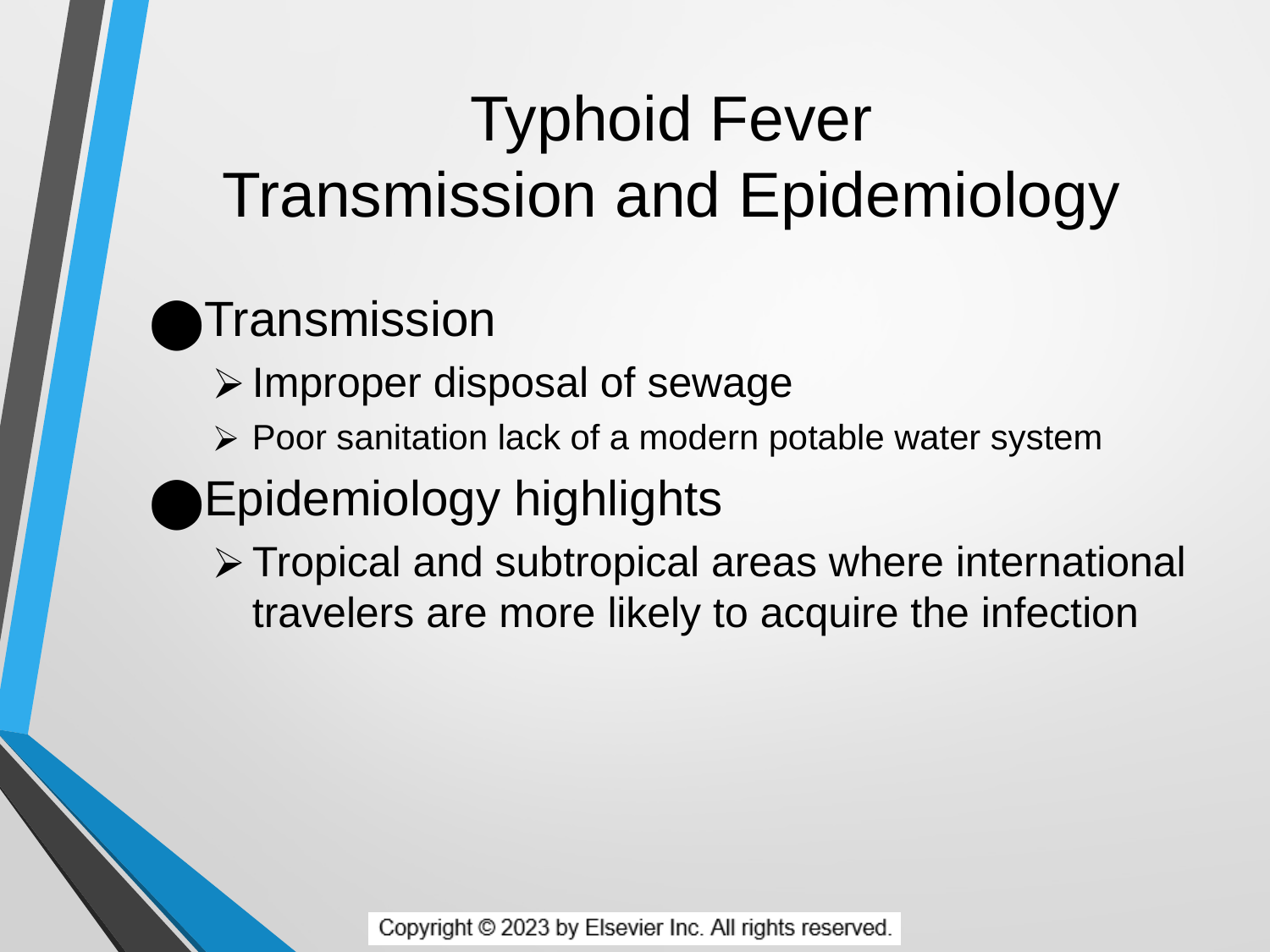

# Typhoid Fever Transmission and Epidemiology
Transmission
Improper disposal of sewage
Poor sanitation lack of a modern potable water system
Epidemiology highlights
Tropical and subtropical areas where international travelers are more likely to acquire the infection